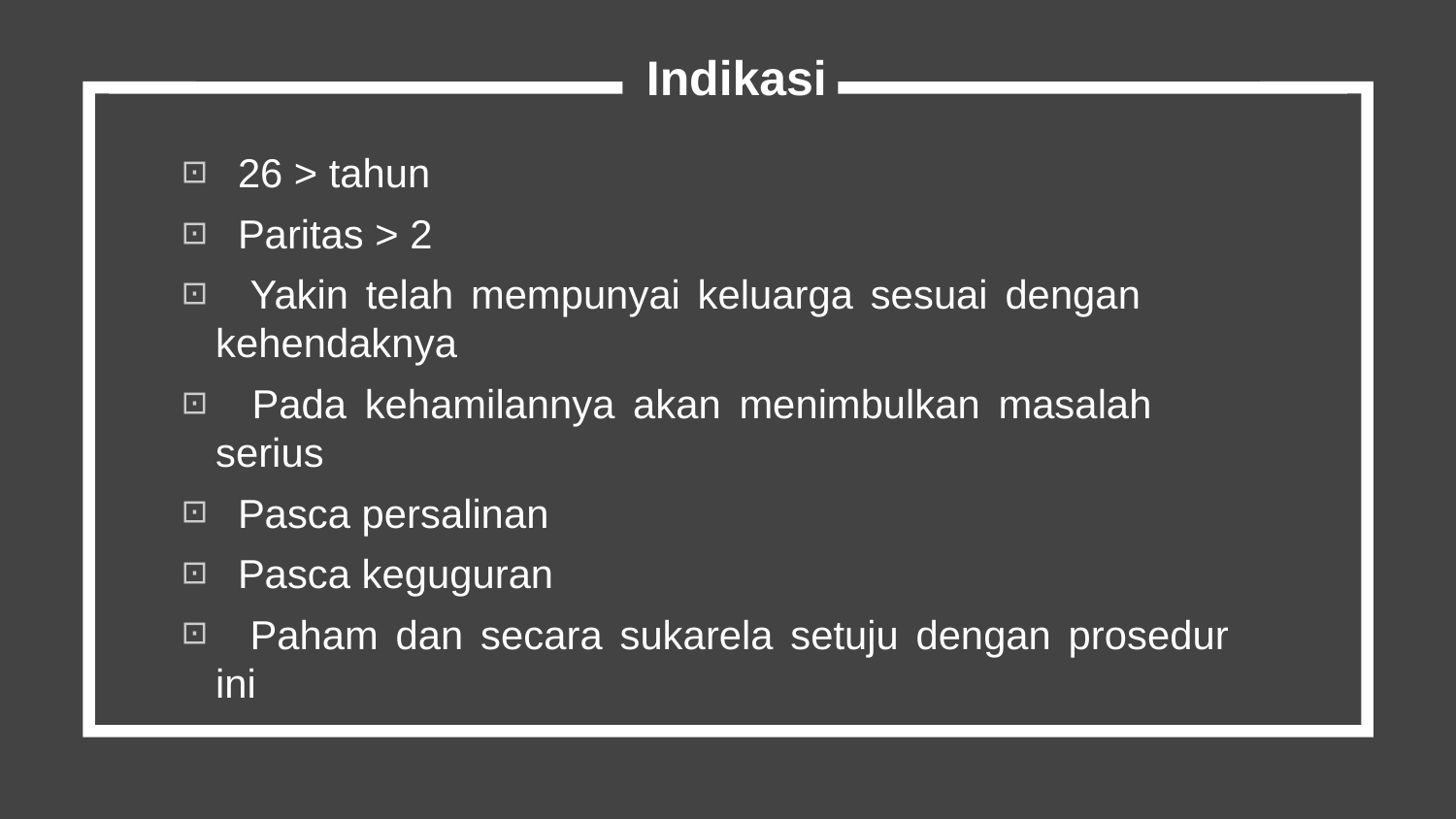

Indikasi
  26 > tahun
  Paritas > 2
  Yakin telah mempunyai keluarga sesuai dengan 	kehendaknya
  Pada kehamilannya akan menimbulkan masalah 	serius
  Pasca persalinan
  Pasca keguguran
  Paham dan secara sukarela setuju dengan prosedur	 ini